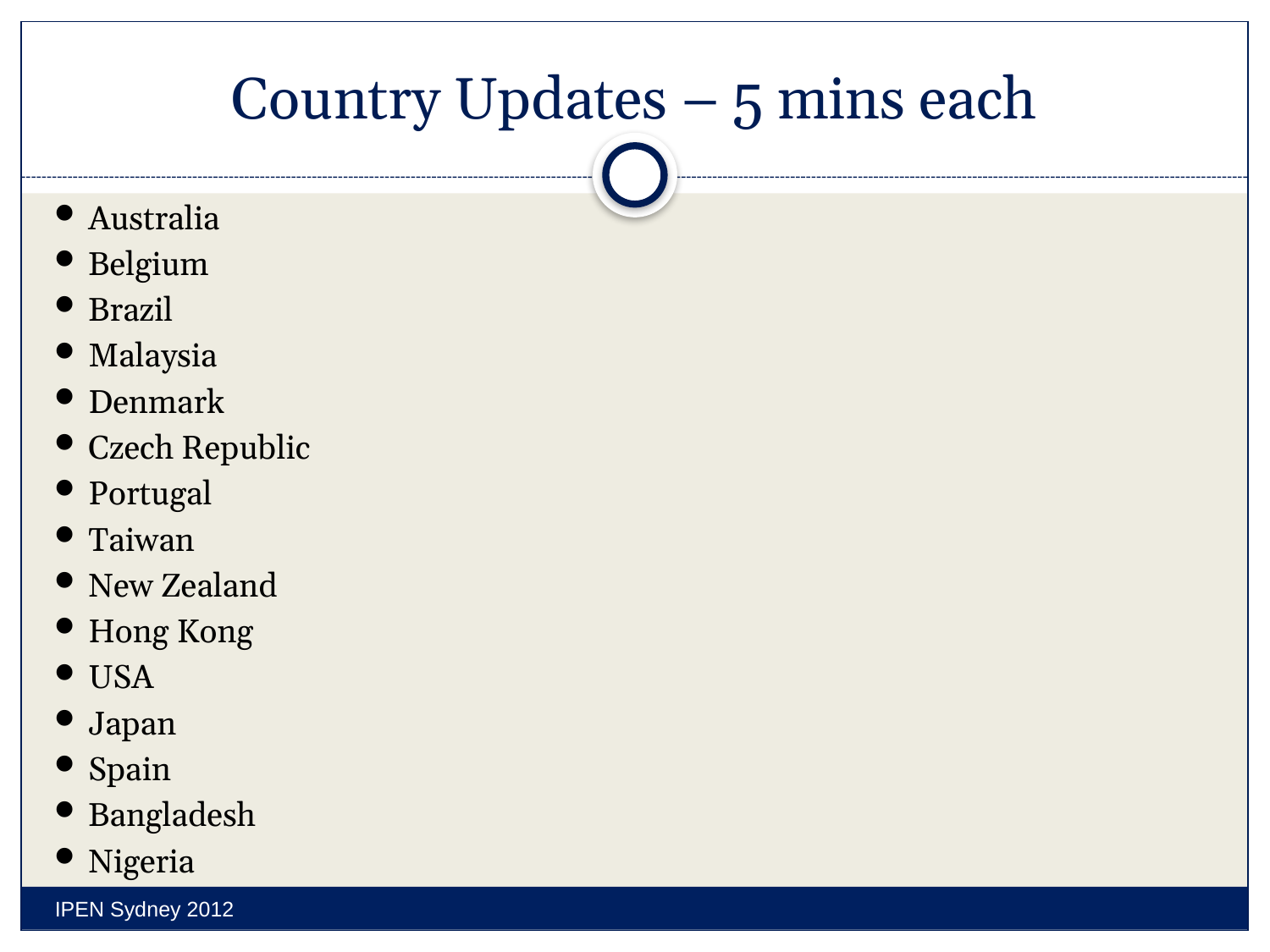

# Country Updates – 5 mins each
Australia
Belgium
Brazil
Malaysia
Denmark
Czech Republic
Portugal
Taiwan
New Zealand
Hong Kong
USA
Japan
Spain
Bangladesh
Nigeria
IPEN Sydney 2012